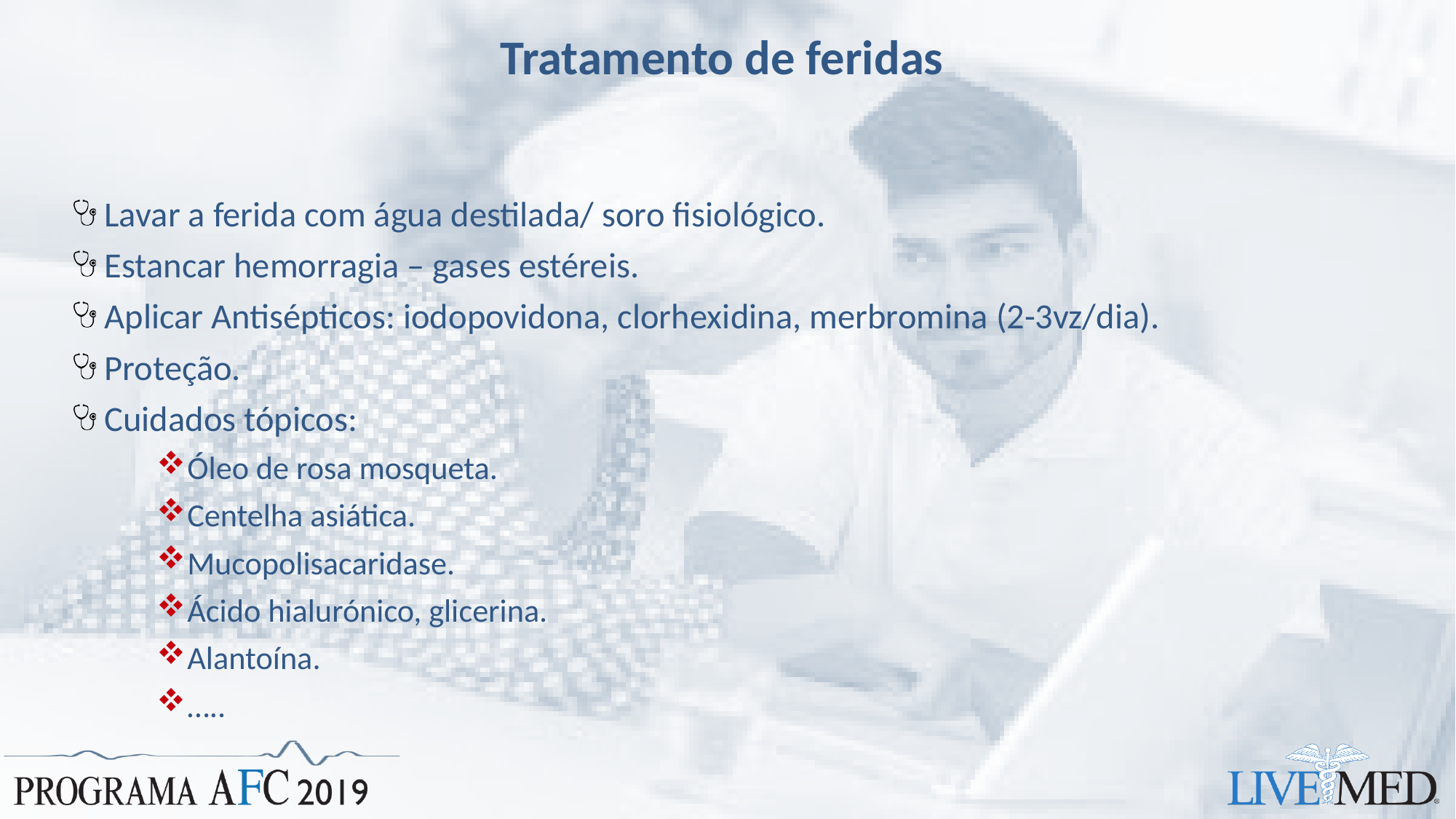

# Tratamento de feridas
Lavar a ferida com água destilada/ soro fisiológico.
Estancar hemorragia – gases estéreis.
Aplicar Antisépticos: iodopovidona, clorhexidina, merbromina (2-3vz/dia).
Proteção.
Cuidados tópicos:
Óleo de rosa mosqueta.
Centelha asiática.
Mucopolisacaridase.
Ácido hialurónico, glicerina.
Alantoína.
…..